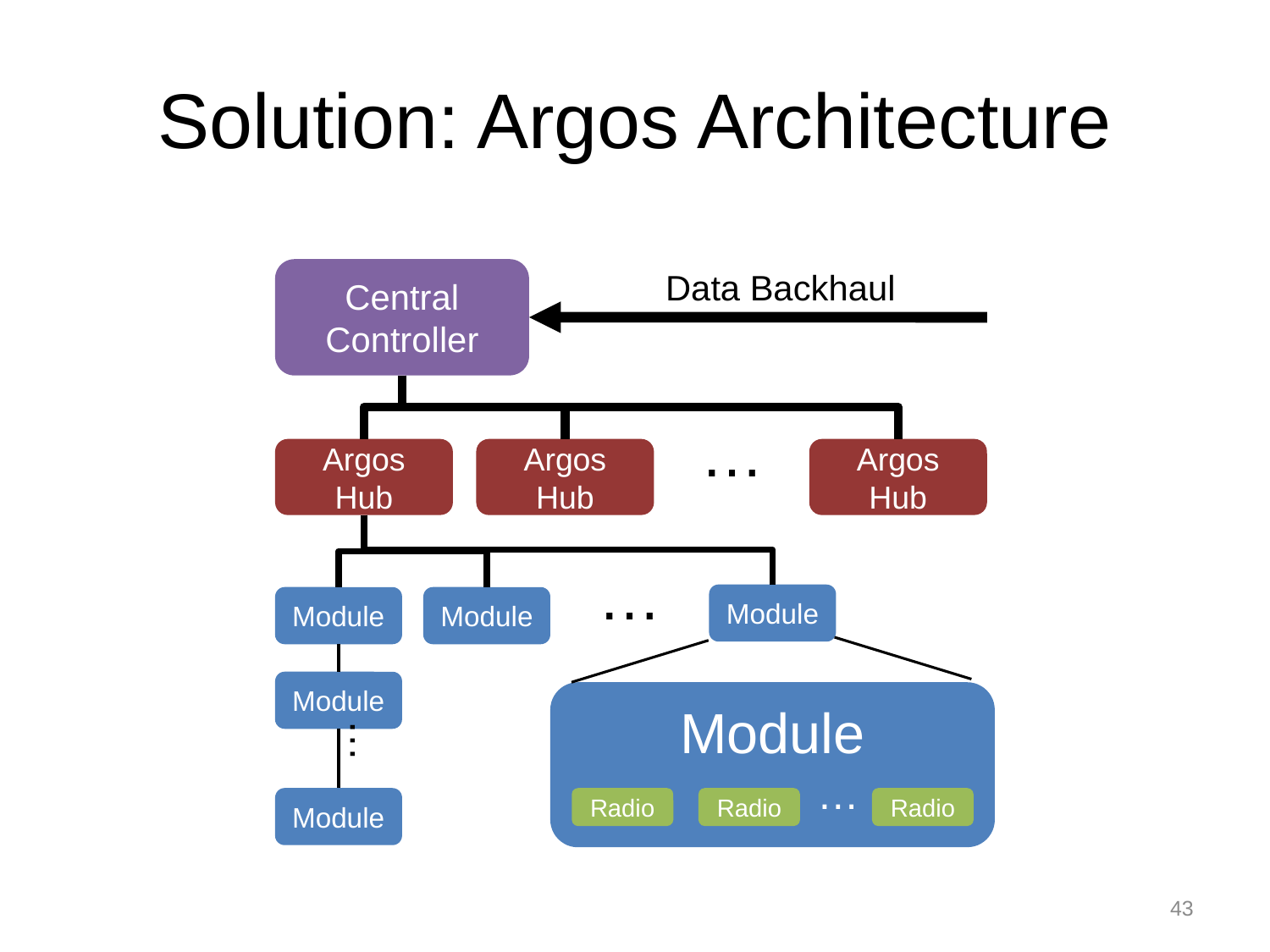

# Solution: Argos Architecture
Central Controller
Data Backhaul
…
Argos Hub
Argos Hub
Argos Hub
…
Module
Module
Module
Module
Module

…
…
Module
Radio
Radio
Radio
43